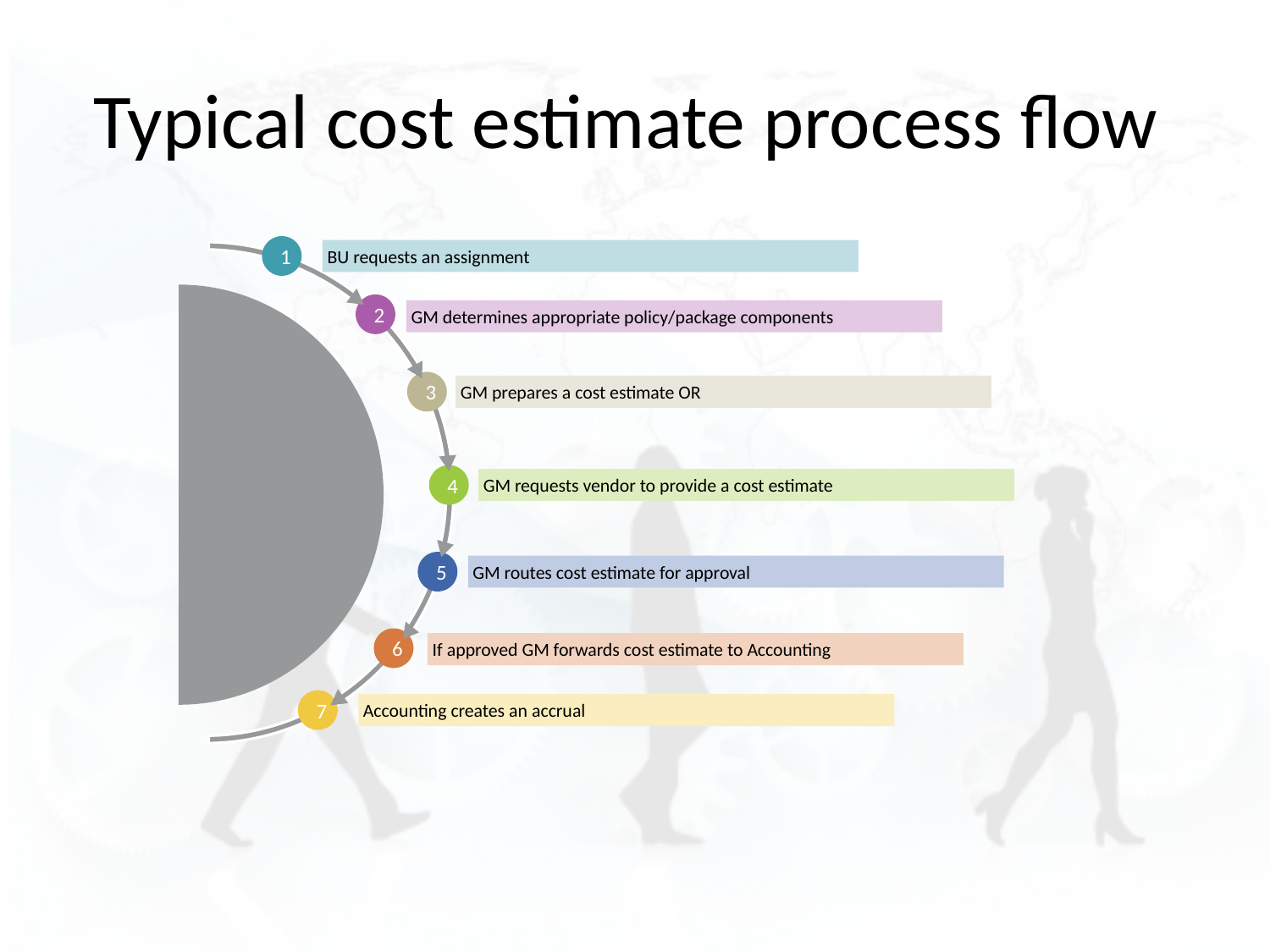

# Typical cost estimate process flow
1
BU requests an assignment

2
GM determines appropriate policy/package components

3
GM prepares a cost estimate OR

4
GM requests vendor to provide a cost estimate

5
GM routes cost estimate for approval

6
If approved GM forwards cost estimate to Accounting
7

Accounting creates an accrual